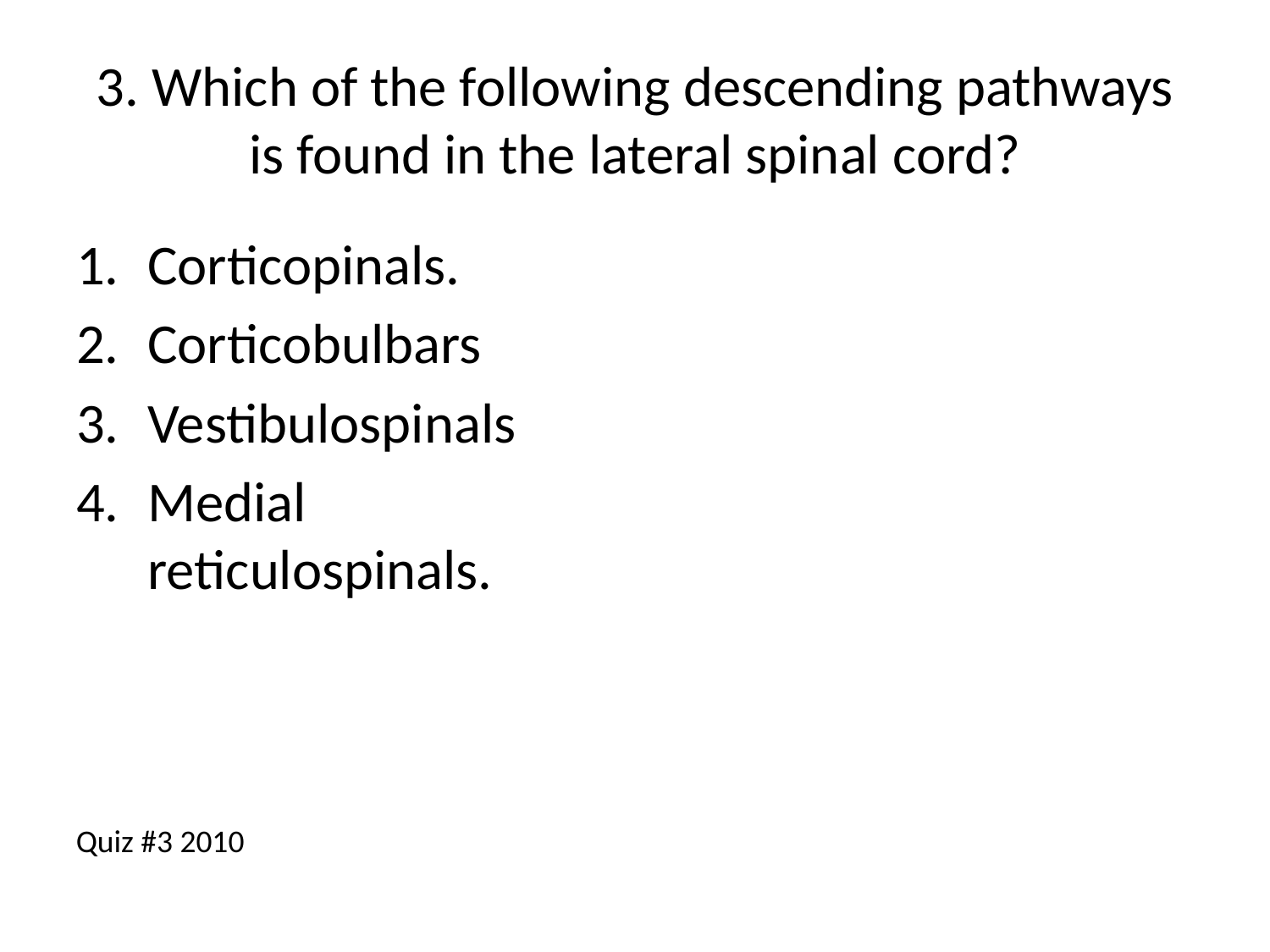

# 3. Which of the following descending pathways is found in the lateral spinal cord?
Corticopinals.
Corticobulbars
Vestibulospinals
Medial reticulospinals.
Quiz #3 2010